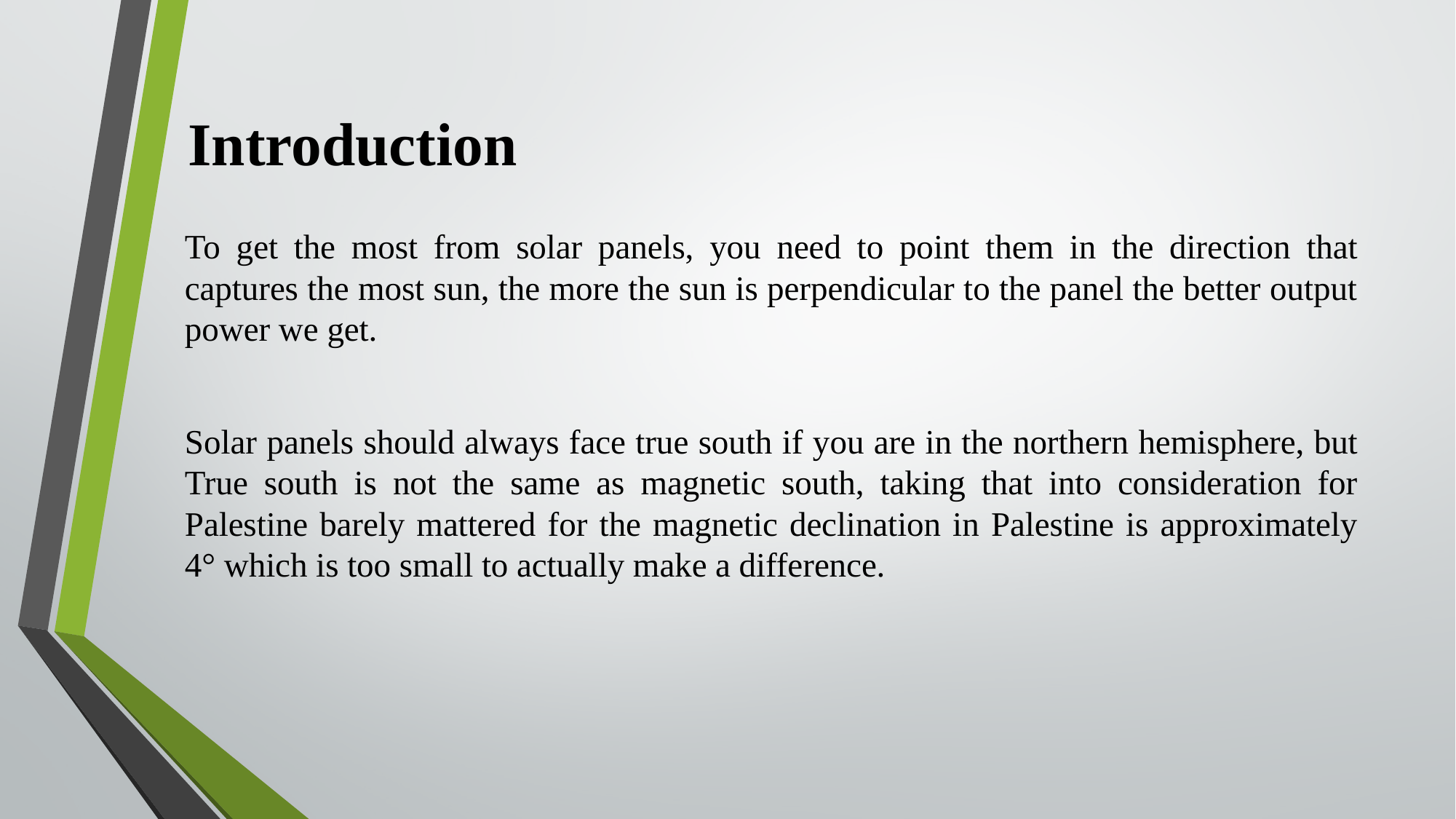

# Introduction
To get the most from solar panels, you need to point them in the direction that captures the most sun, the more the sun is perpendicular to the panel the better output power we get.

Solar panels should always face true south if you are in the northern hemisphere, but True south is not the same as magnetic south, taking that into consideration for Palestine barely mattered for the magnetic declination in Palestine is approximately 4° which is too small to actually make a difference.